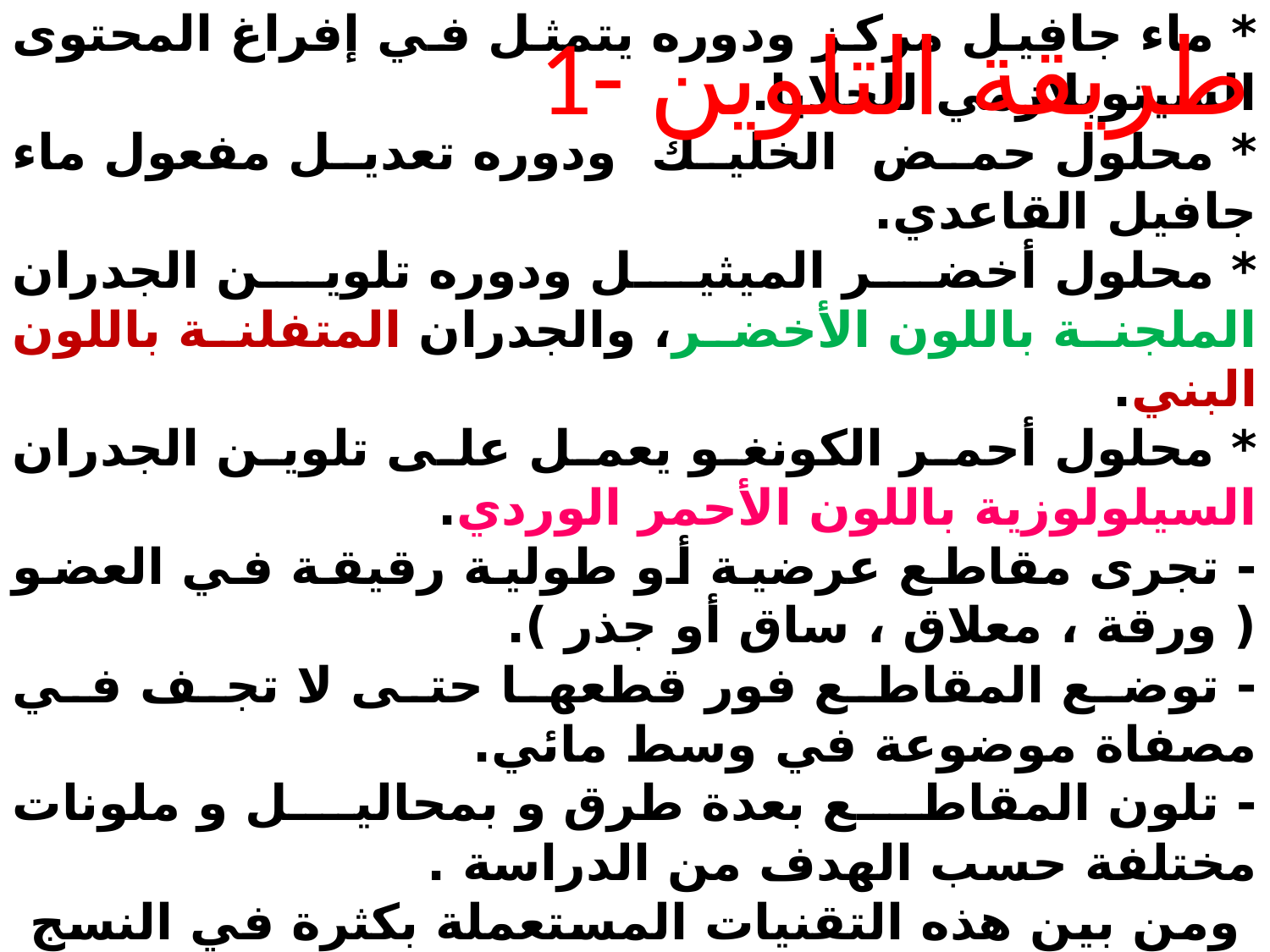

1- طريقة التلوين
المحاليل المستعملة:
* ماء جافيل مركز ودوره يتمثل في إفراغ المحتوى السيتوبلازمي للخلايا.
* محلول حمض  الخليك  ودوره تعديل مفعول ماء جافيل القاعدي.
* محلول أخضر الميثيل ودوره تلوين الجدران الملجنة باللون الأخضر، والجدران المتفلنة باللون البني.
* محلول أحمر الكونغو يعمل على تلوين الجدران السيلولوزية باللون الأحمر الوردي.
- تجرى مقاطع عرضية أو طولية رقيقة في العضو ( ورقة ، معلاق ، ساق أو جذر ).
- توضع المقاطع فور قطعها حتى لا تجف في مصفاة موضوعة في وسط مائي.
- تلون المقاطع بعدة طرق و بمحاليل و ملونات مختلفة حسب الهدف من الدراسة .
 ومن بين هذه التقنيات المستعملة بكثرة في النسج  النباتية:  طريقة التلوين المزدوج للجدار وذلك حسب الخطوات التالية: